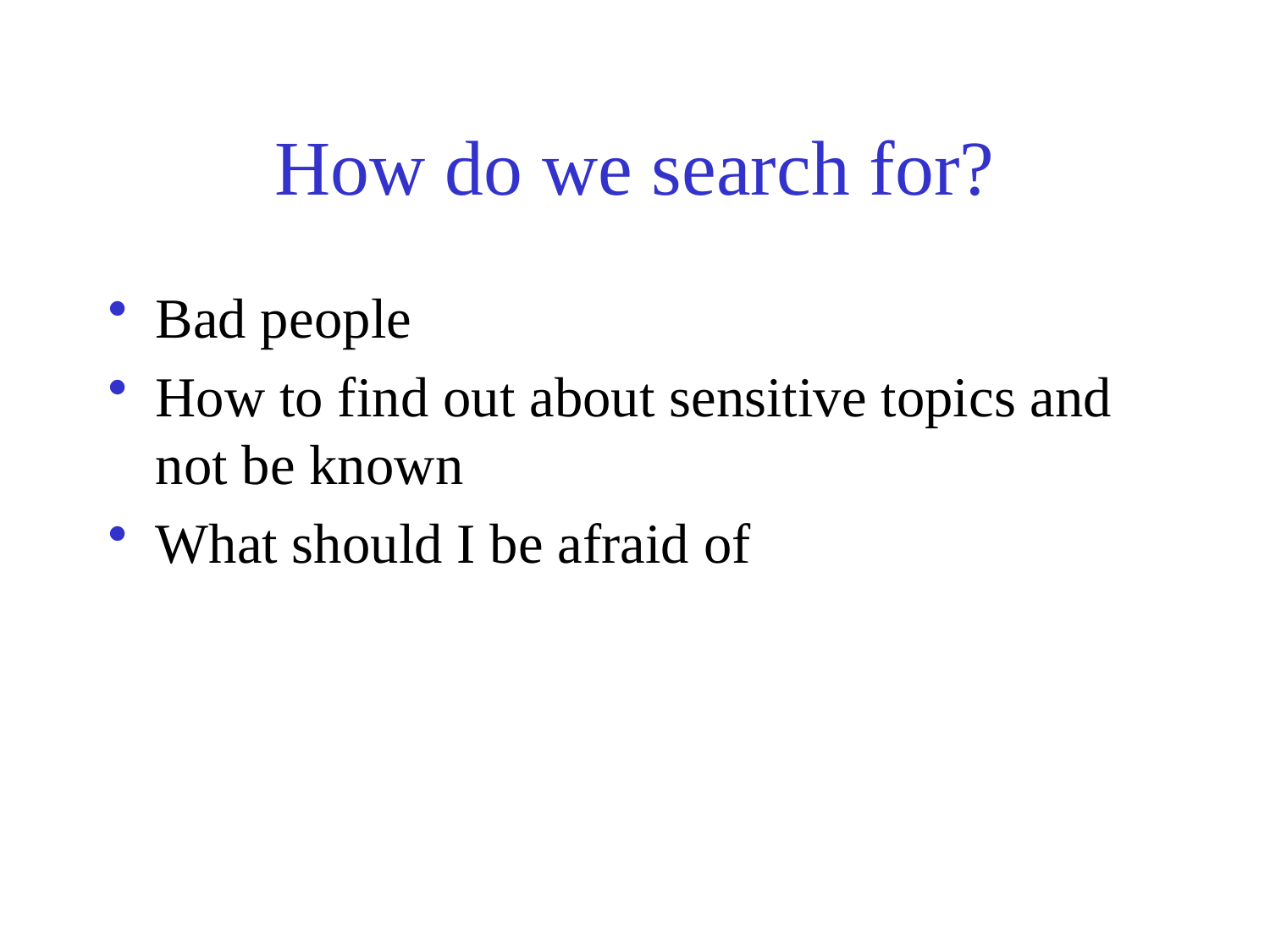

# How do we search for?
Bad people
How to find out about sensitive topics and not be known
What should I be afraid of